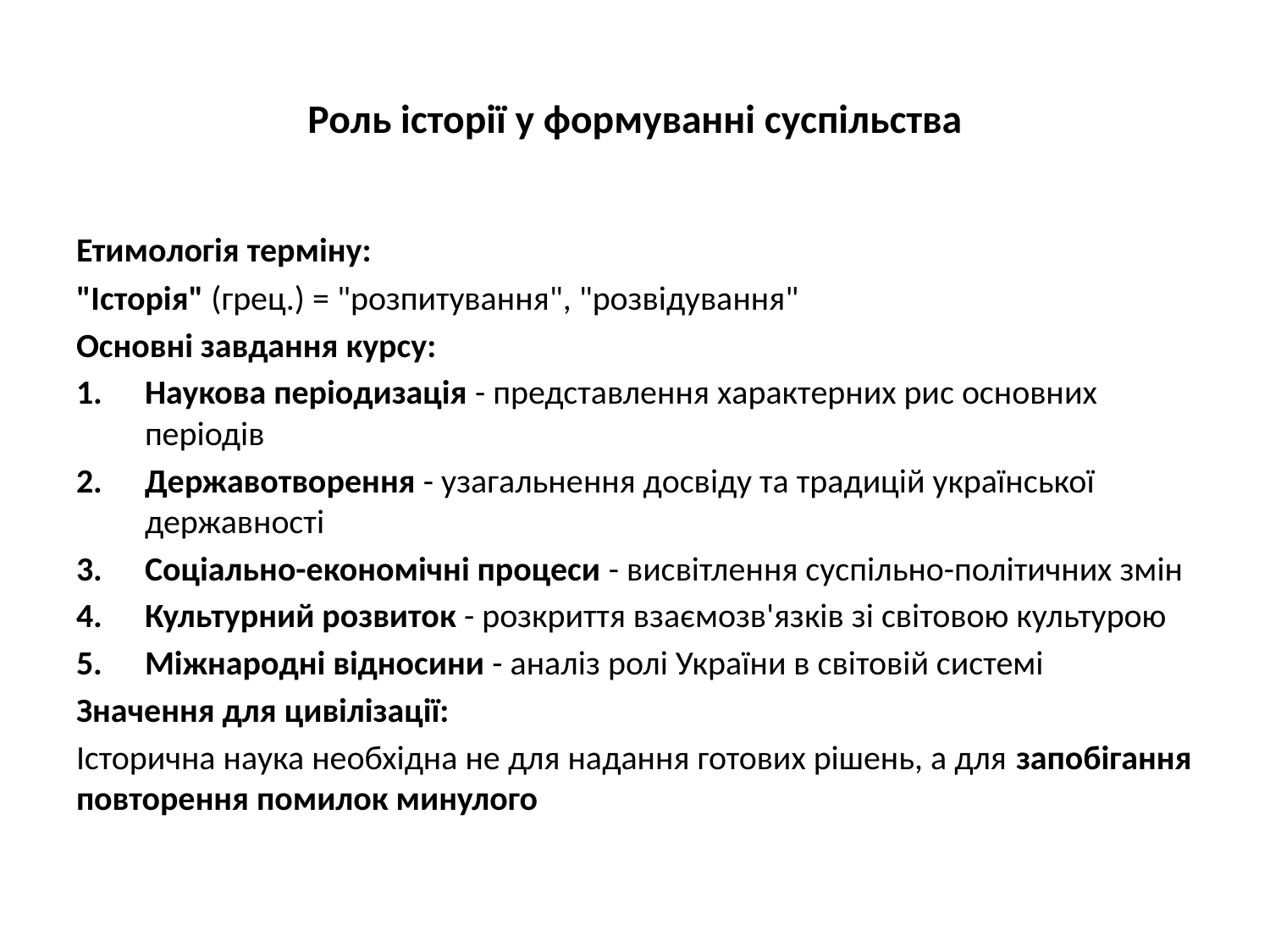

# Роль історії у формуванні суспільства
Етимологія терміну:
"Історія" (грец.) = "розпитування", "розвідування"
Основні завдання курсу:
Наукова періодизація - представлення характерних рис основних періодів
Державотворення - узагальнення досвіду та традицій української державності
Соціально-економічні процеси - висвітлення суспільно-політичних змін
Культурний розвиток - розкриття взаємозв'язків зі світовою культурою
Міжнародні відносини - аналіз ролі України в світовій системі
Значення для цивілізації:
Історична наука необхідна не для надання готових рішень, а для запобігання повторення помилок минулого